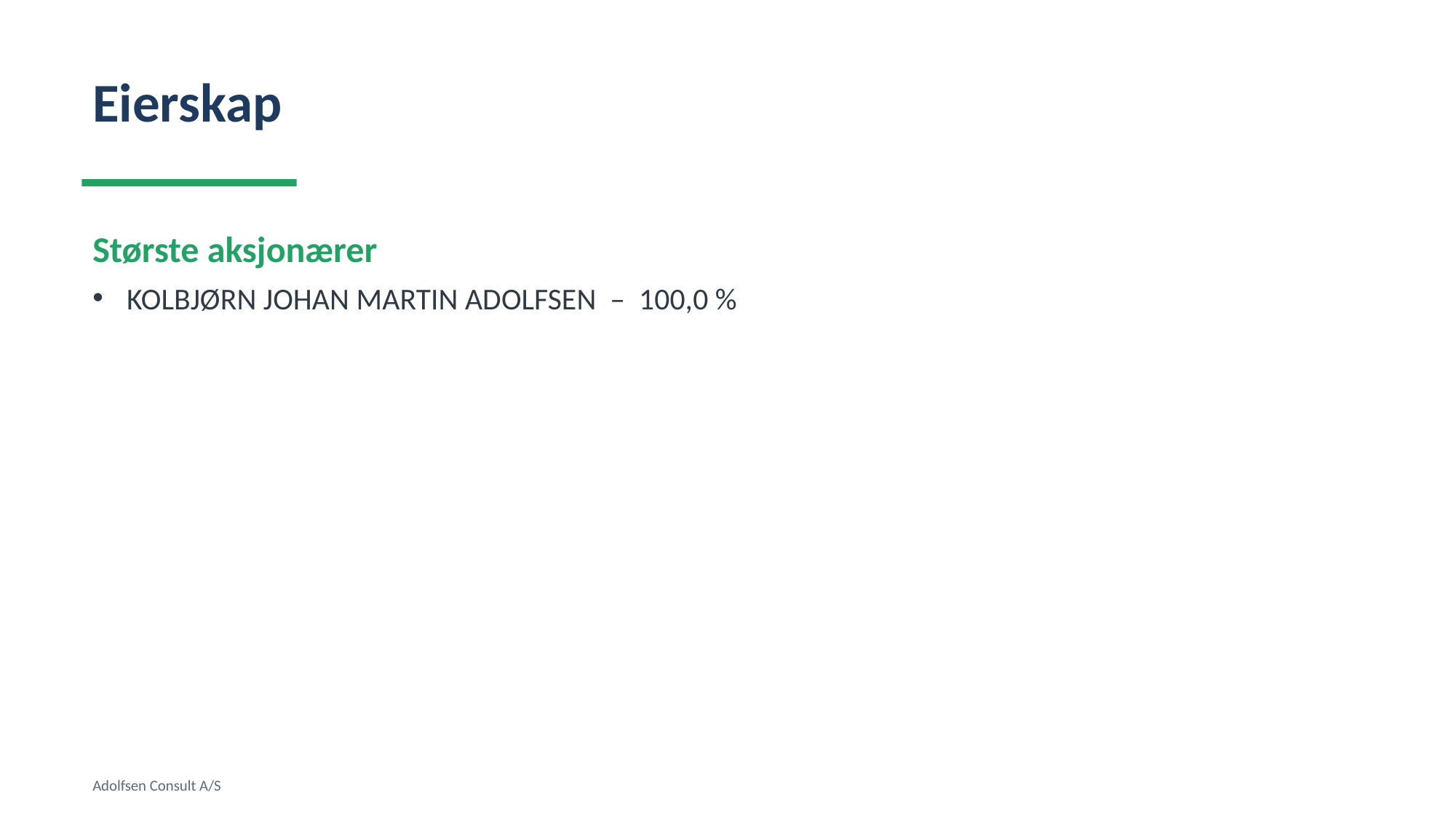

Eierskap

Største aksjonærer
KOLBJØRN JOHAN MARTIN ADOLFSEN  –  100,0 %
Adolfsen Consult A/S